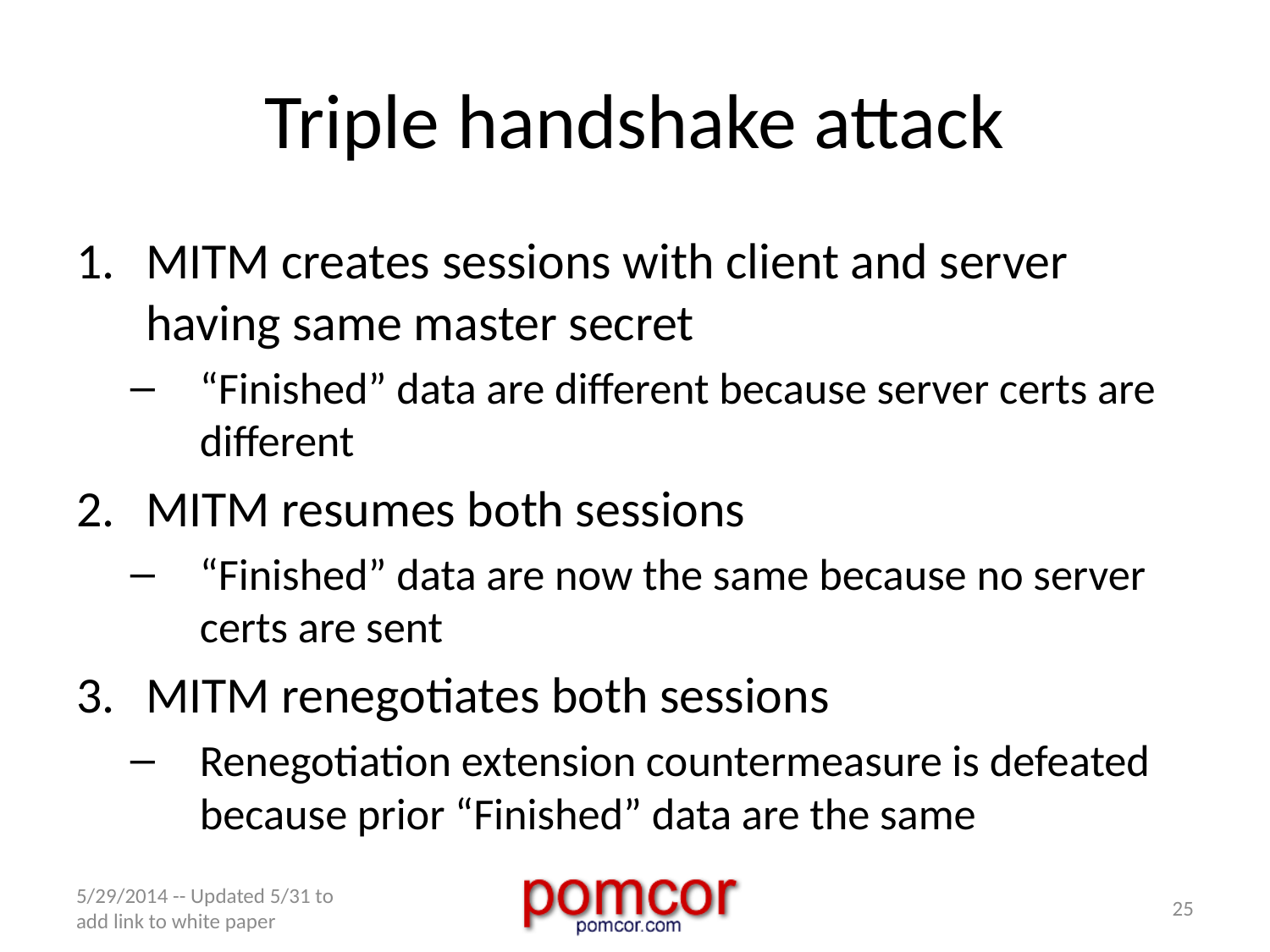

# Triple handshake attack
MITM creates sessions with client and server having same master secret
“Finished” data are different because server certs are different
MITM resumes both sessions
“Finished” data are now the same because no server certs are sent
MITM renegotiates both sessions
Renegotiation extension countermeasure is defeated because prior “Finished” data are the same
5/29/2014 -- Updated 5/31 to add link to white paper
25